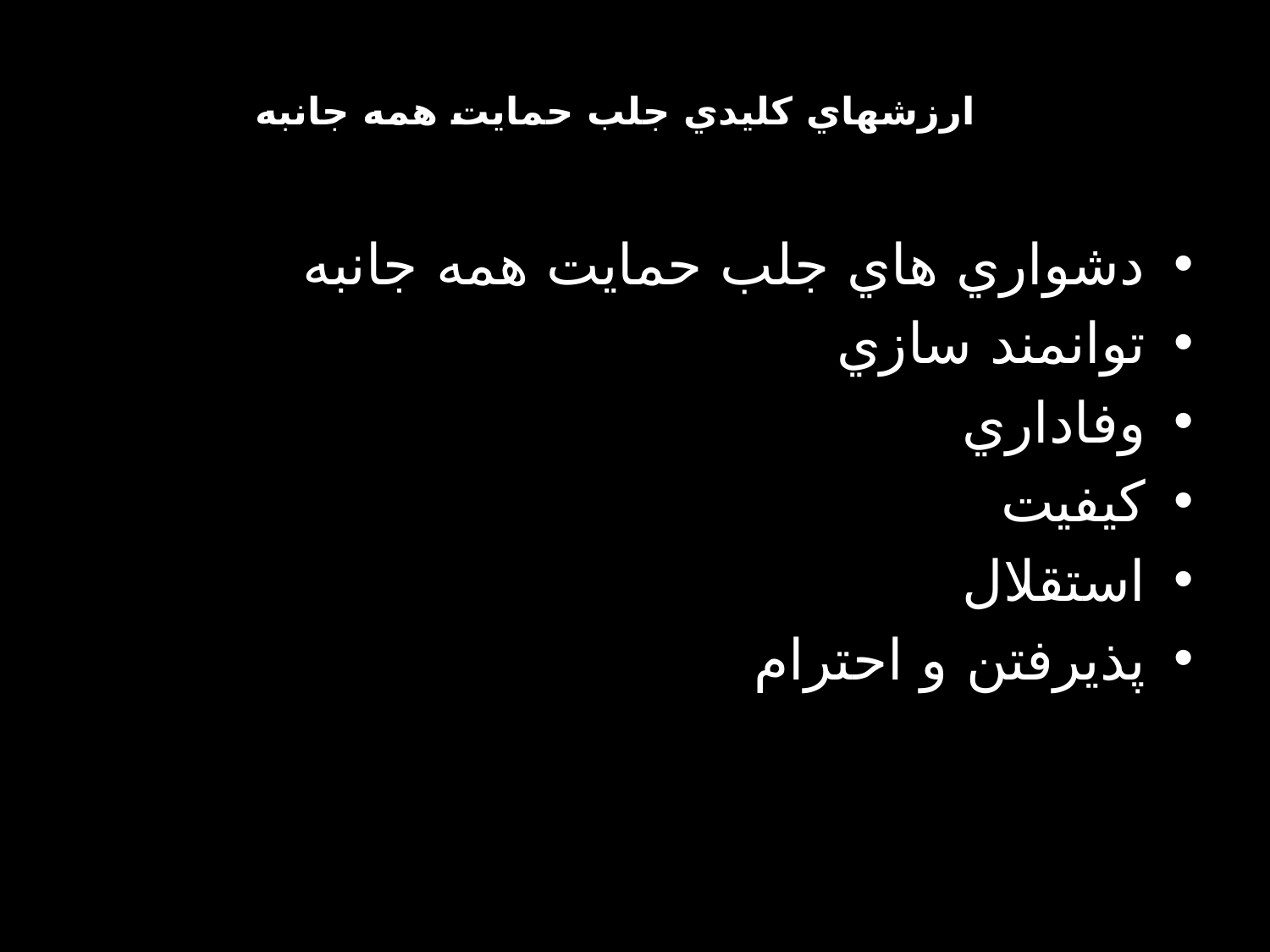

# ارزشهاي کليدي جلب حمايت همه جانبه
دشواري هاي جلب حمايت همه جانبه
توانمند سازي
وفاداري
کيفيت
استقلال
پذيرفتن و احترام